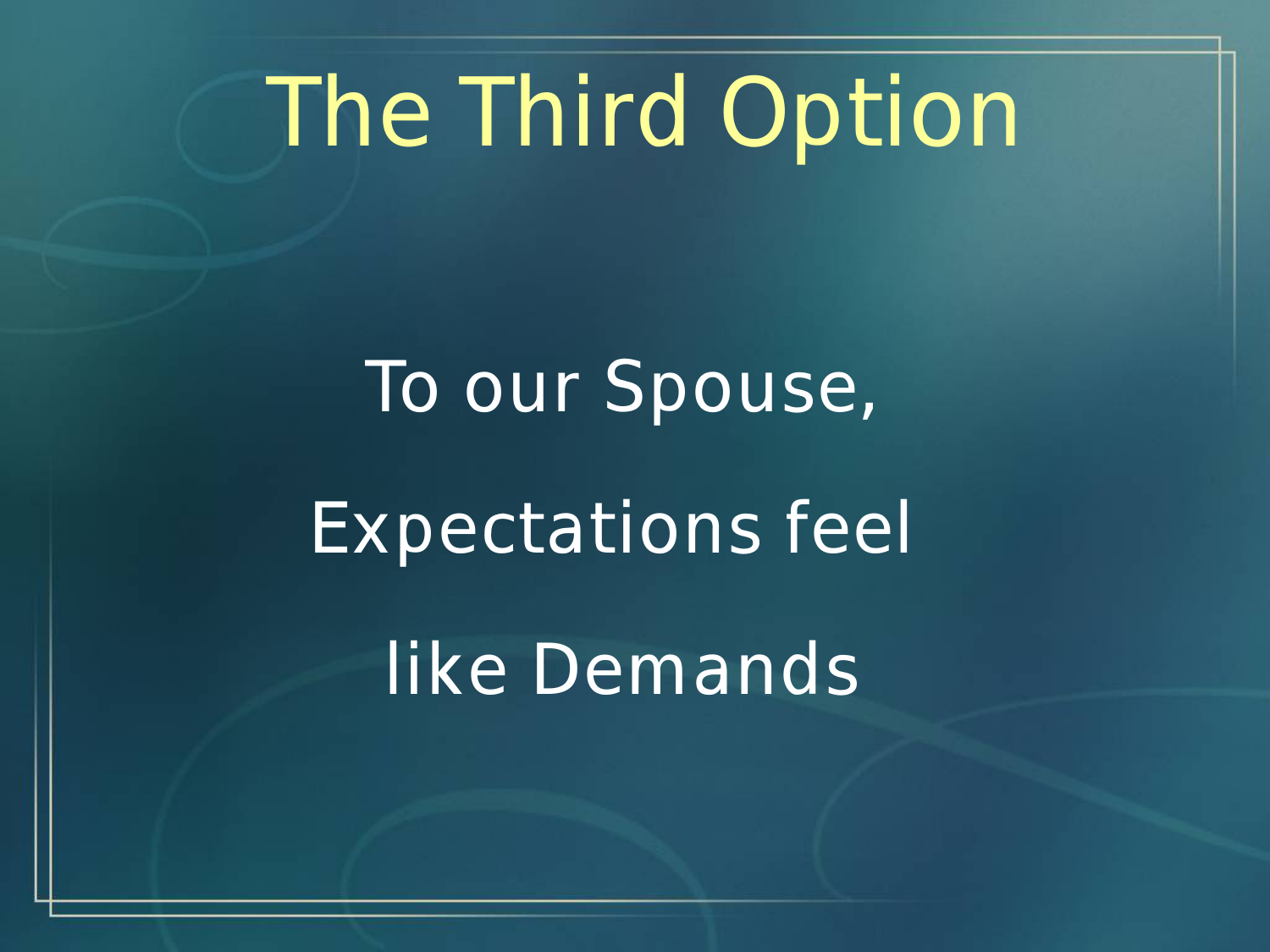

The Third Option
To our Spouse,
Expectations feel
like Demands